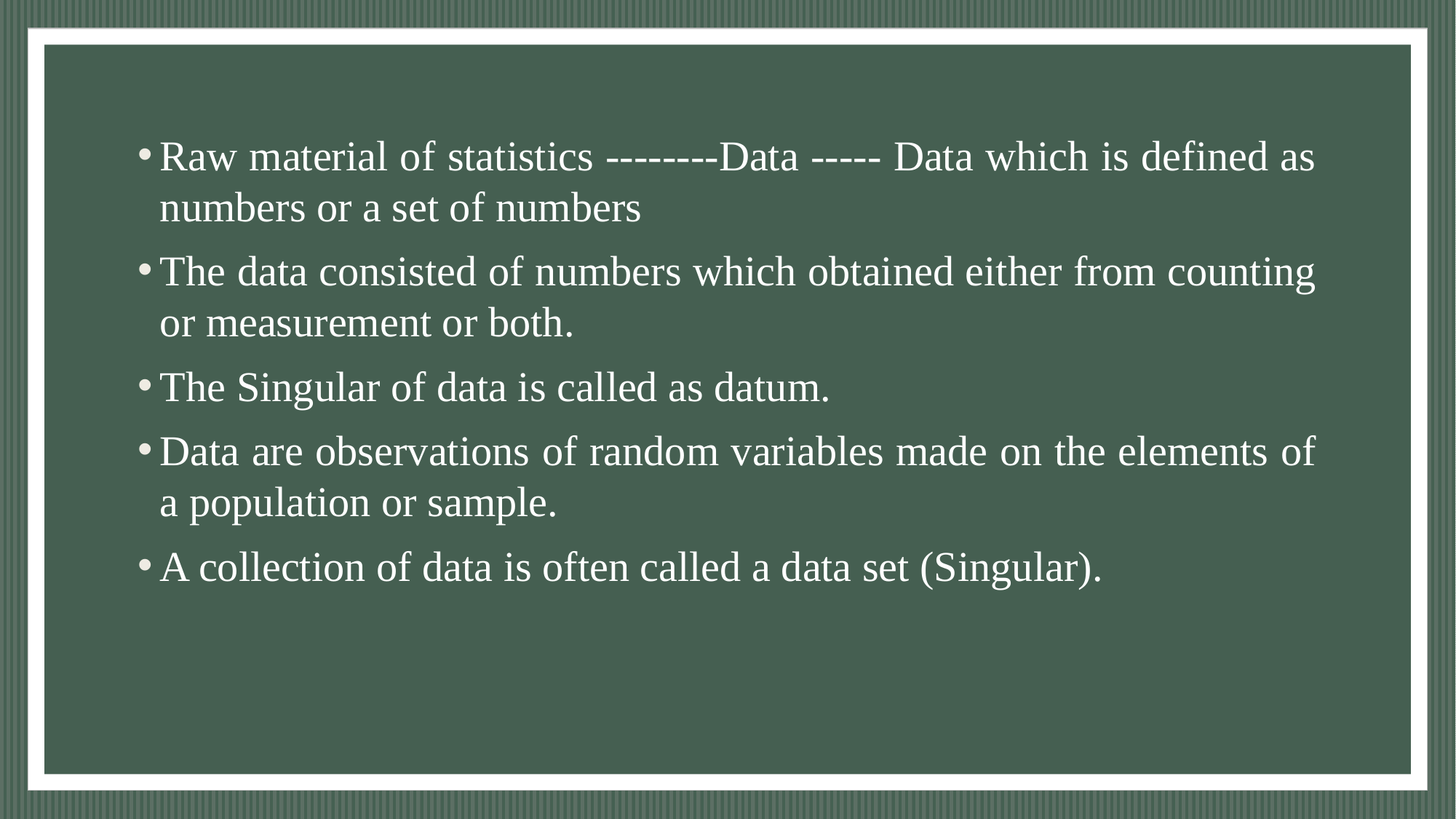

Raw material of statistics --------Data ----- Data which is defined as numbers or a set of numbers
The data consisted of numbers which obtained either from counting or measurement or both.
The Singular of data is called as datum.
Data are observations of random variables made on the elements of a population or sample.
A collection of data is often called a data set (Singular).